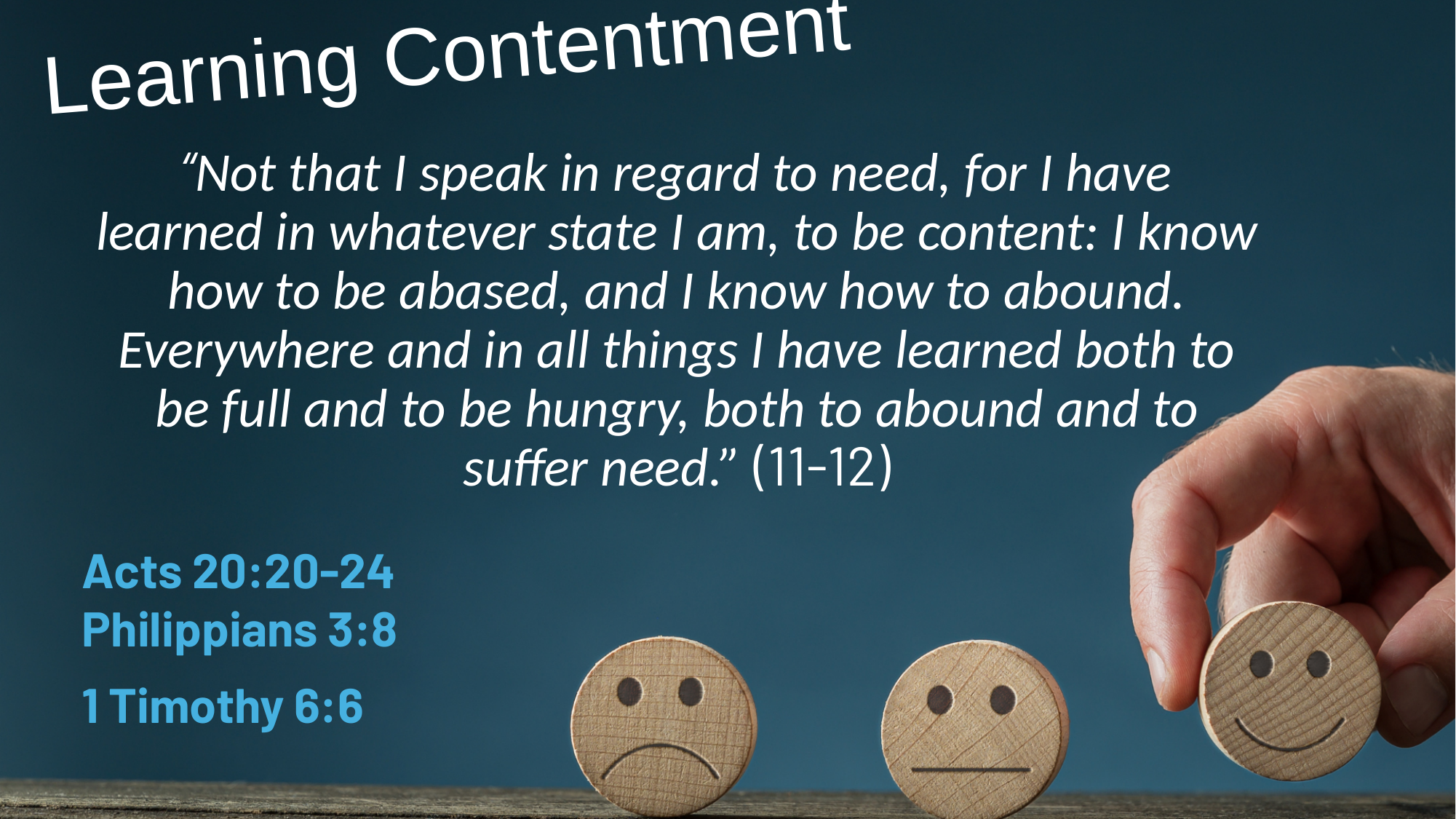

# Learning Contentment
“Not that I speak in regard to need, for I have learned in whatever state I am, to be content: I know how to be abased, and I know how to abound. Everywhere and in all things I have learned both to be full and to be hungry, both to abound and to suffer need.” (11-12)
Acts 20:20-24
Philippians 3:8

1 Timothy 6:6